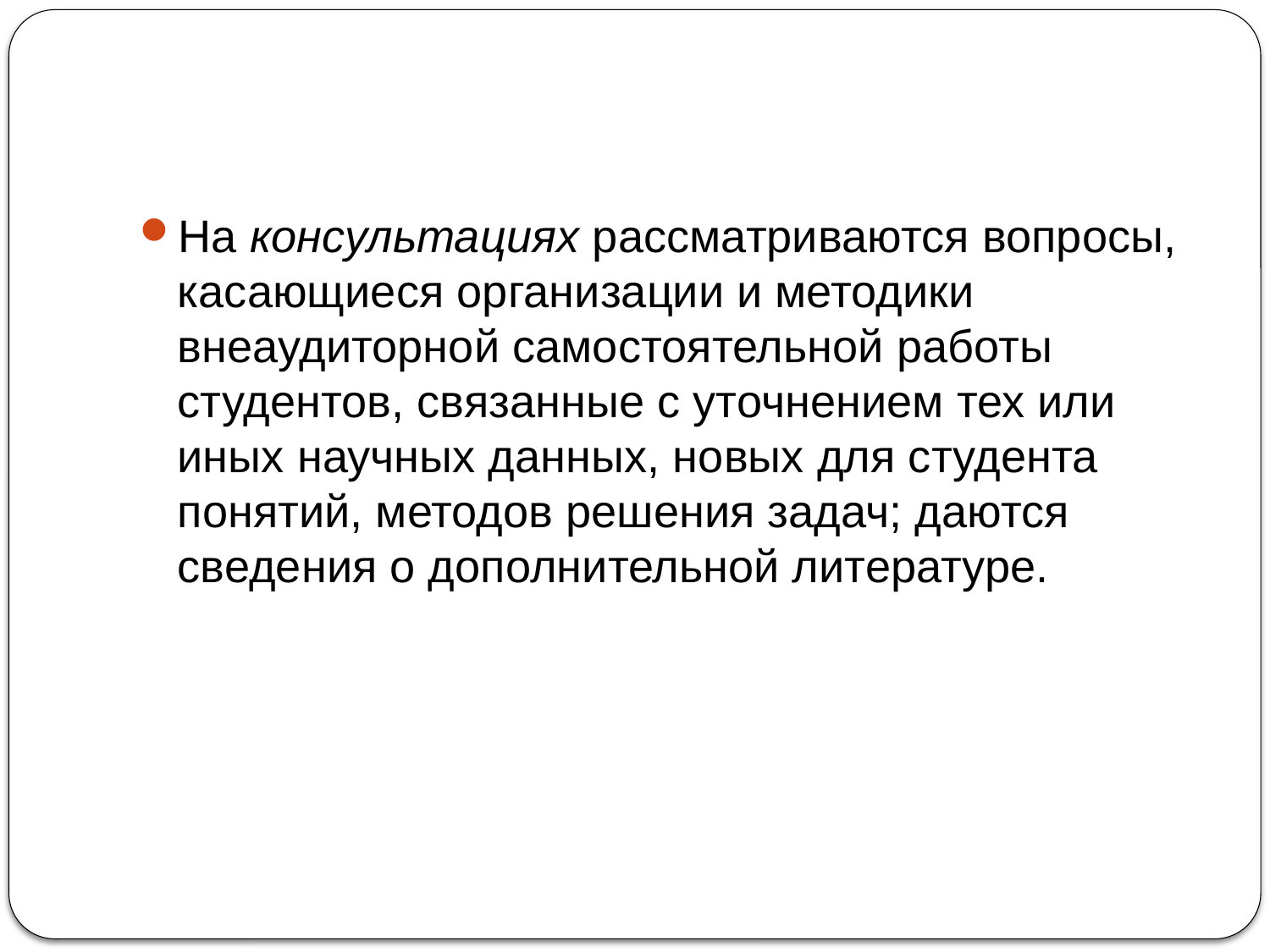

#
На консультациях рассматриваются вопросы, касающиеся организации и методики внеаудиторной самостоятельной работы студентов, связанные с уточнением тех или иных научных данных, новых для студента понятий, методов решения задач; даются сведения о дополнительной литературе.